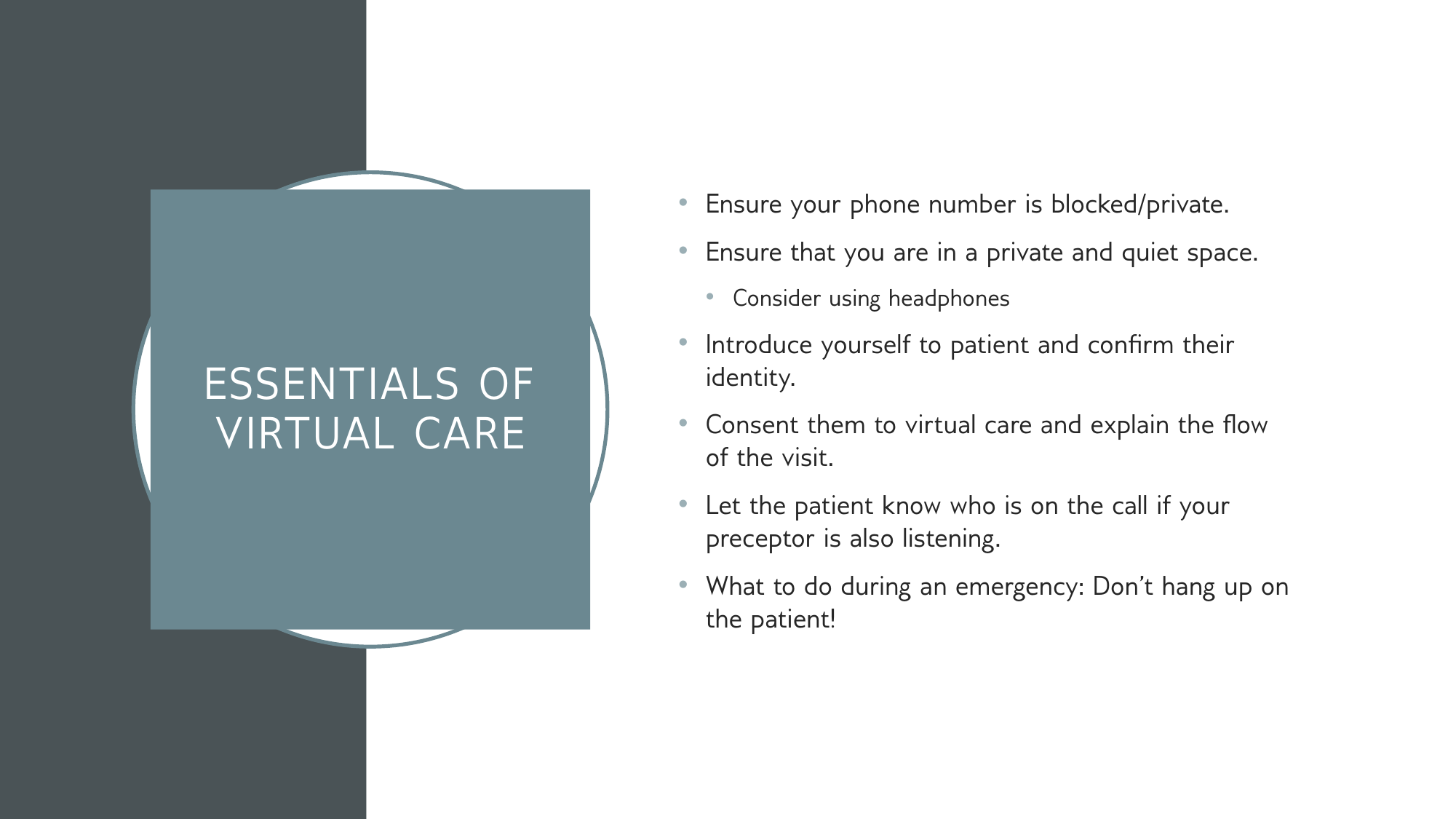

Ensure your phone number is blocked/private.
Ensure that you are in a private and quiet space.
Consider using headphones
Introduce yourself to patient and confirm their identity.
Consent them to virtual care and explain the flow of the visit.
Let the patient know who is on the call if your preceptor is also listening.
What to do during an emergency: Don’t hang up on the patient!

# Essentials of Virtual Care